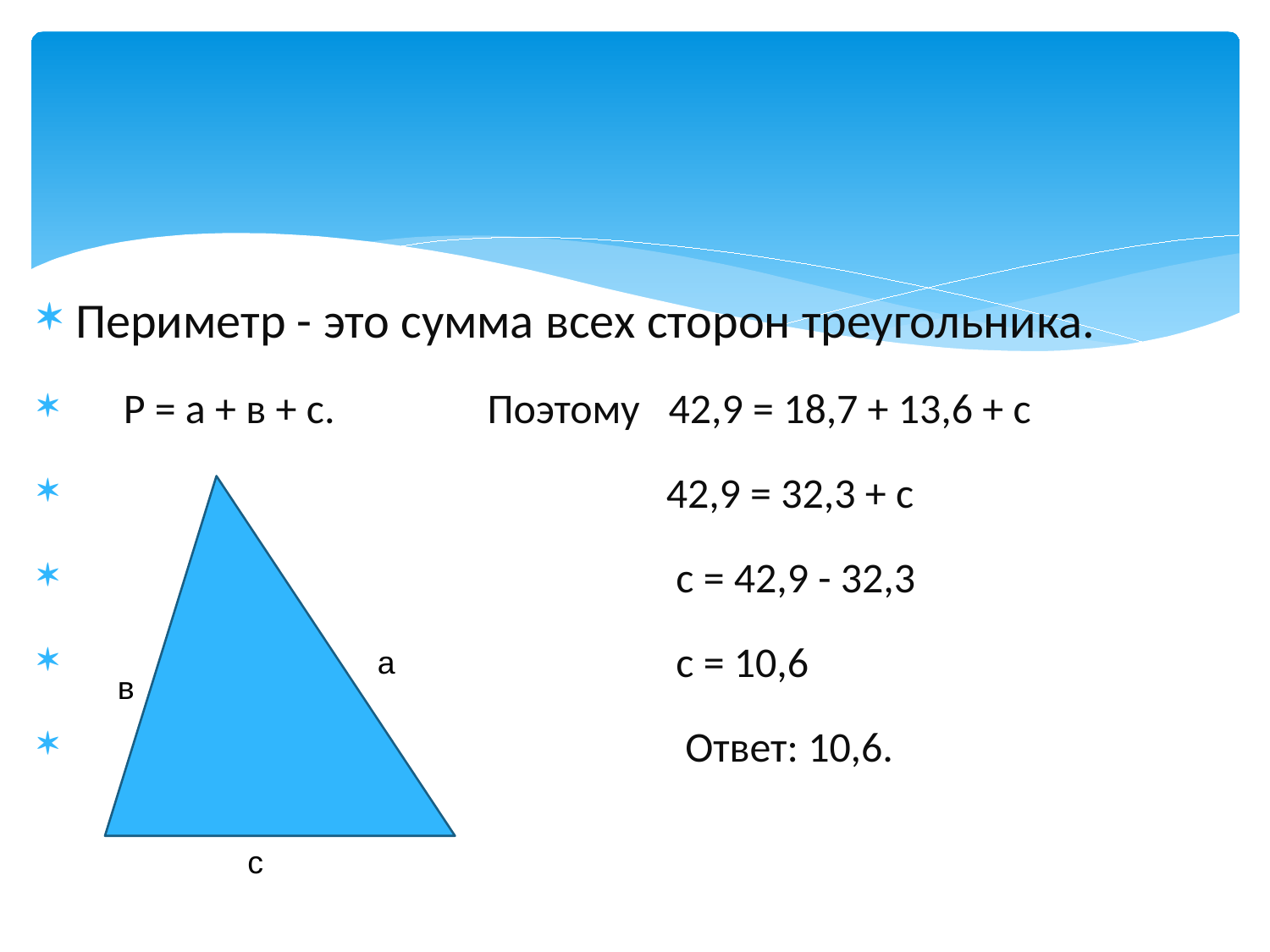

Периметр - это сумма всех сторон треугольника.
     Р = а + в + с.                Поэтому   42,9 = 18,7 + 13,6 + с
                                                              42,9 = 32,3 + с
                                                               с = 42,9 - 32,3
                                                               с = 10,6
                                                                Ответ: 10,6.

#

а
в
с